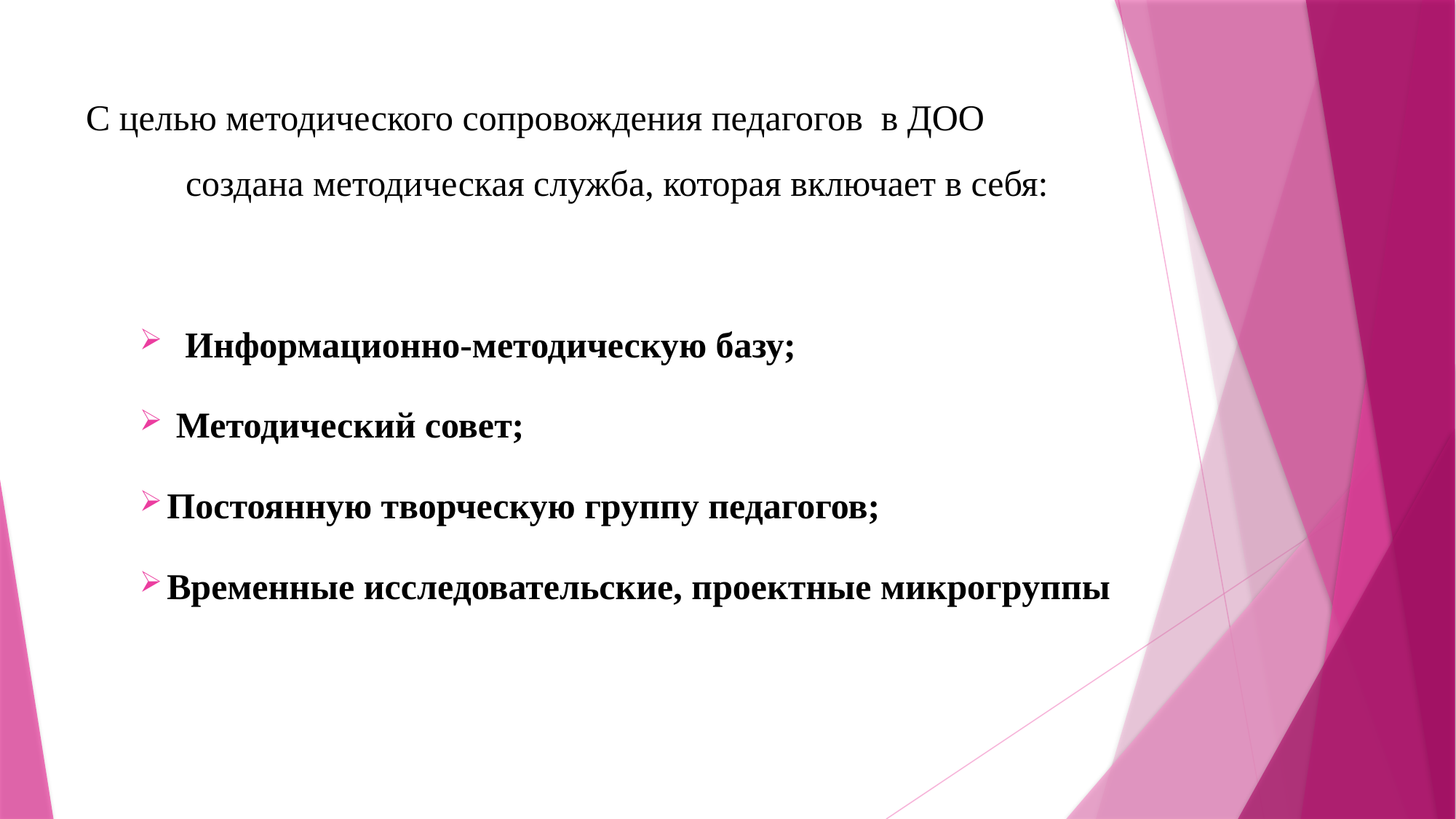

С целью методического сопровождения педагогов  в ДОО                      создана методическая служба, которая включает в себя:

  Информационно-методическую базу;
 Методический совет;
Постоянную творческую группу педагогов;
Временные исследовательские, проектные микрогруппы